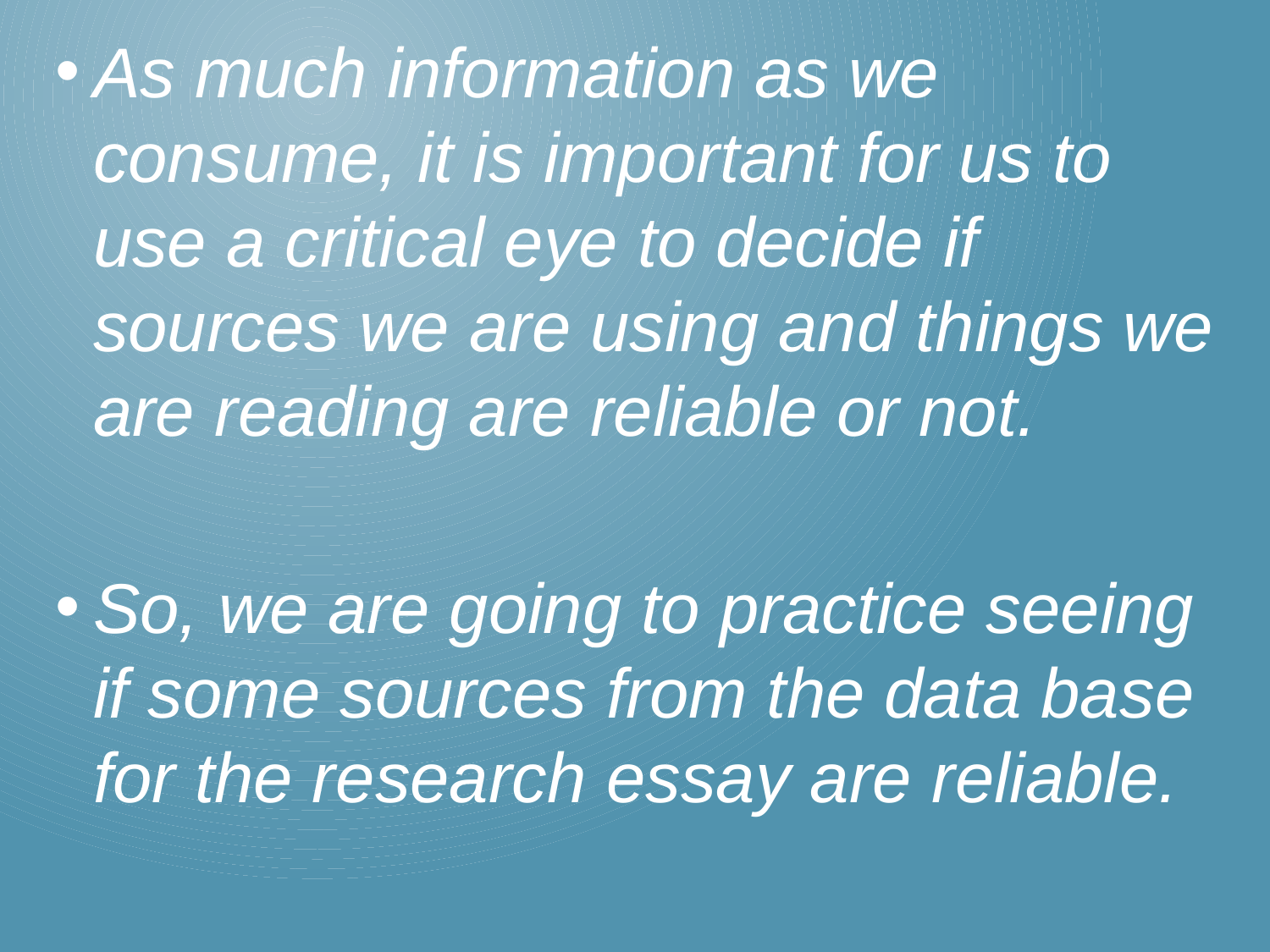

As much information as we consume, it is important for us to use a critical eye to decide if sources we are using and things we are reading are reliable or not.

So, we are going to practice seeing if some sources from the data base for the research essay are reliable.